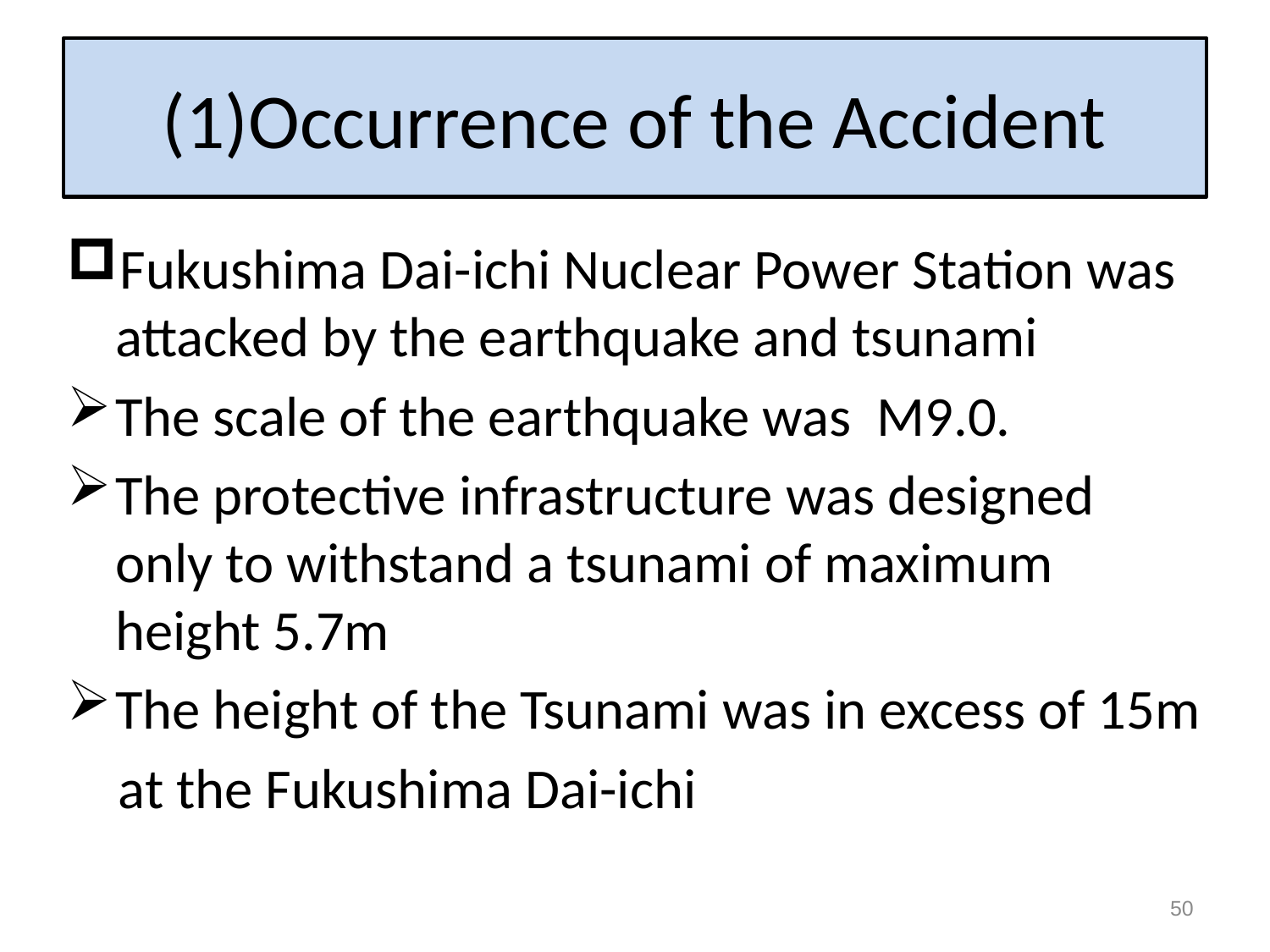

# (1)Occurrence of the Accident
Fukushima Dai-ichi Nuclear Power Station was attacked by the earthquake and tsunami
The scale of the earthquake was  M9.0.
The protective infrastructure was designed only to withstand a tsunami of maximum height 5.7m
The height of the Tsunami was in excess of 15m
    at the Fukushima Dai-ichi
50